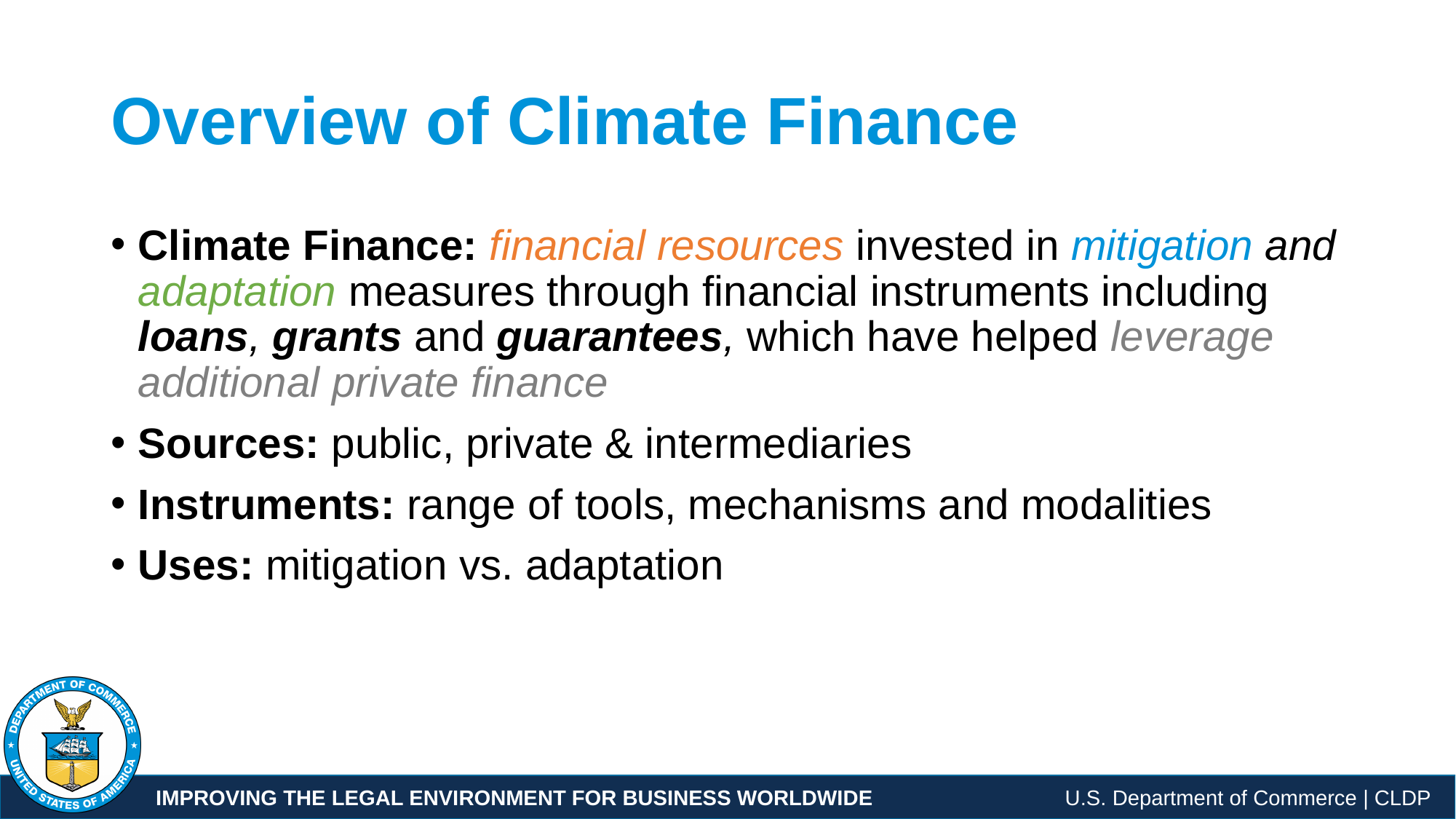

# Overview of Climate Finance
Climate Finance: financial resources invested in mitigation and adaptation measures through financial instruments including loans, grants and guarantees, which have helped leverage additional private finance
Sources: public, private & intermediaries
Instruments: range of tools, mechanisms and modalities
Uses: mitigation vs. adaptation